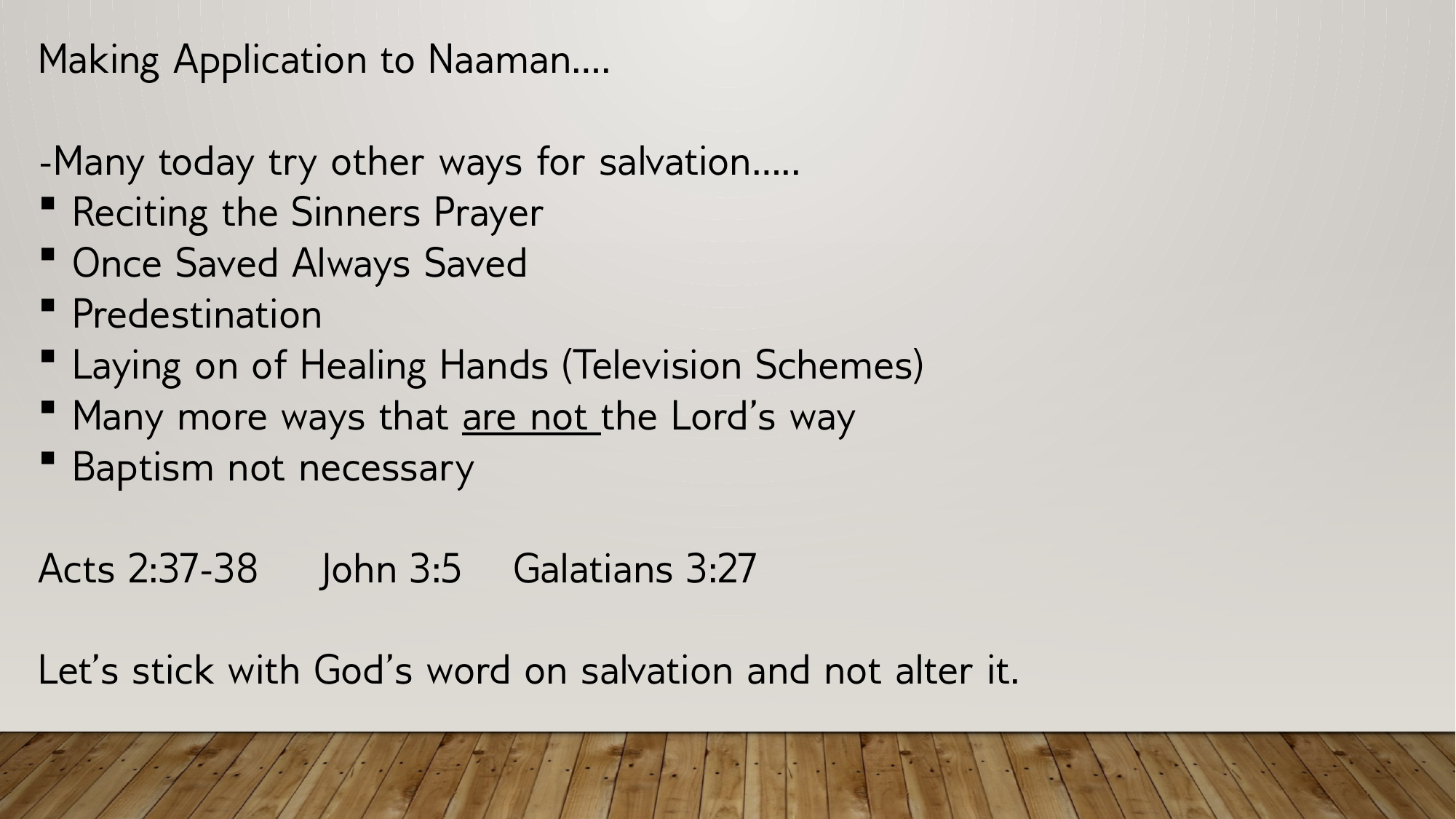

Making Application to Naaman….

-Many today try other ways for salvation…..
Reciting the Sinners Prayer
Once Saved Always Saved
Predestination
Laying on of Healing Hands (Television Schemes)
Many more ways that are not the Lord’s way
Baptism not necessary

Acts 2:37-38     John 3:5    Galatians 3:27

Let’s stick with God’s word on salvation and not alter it.